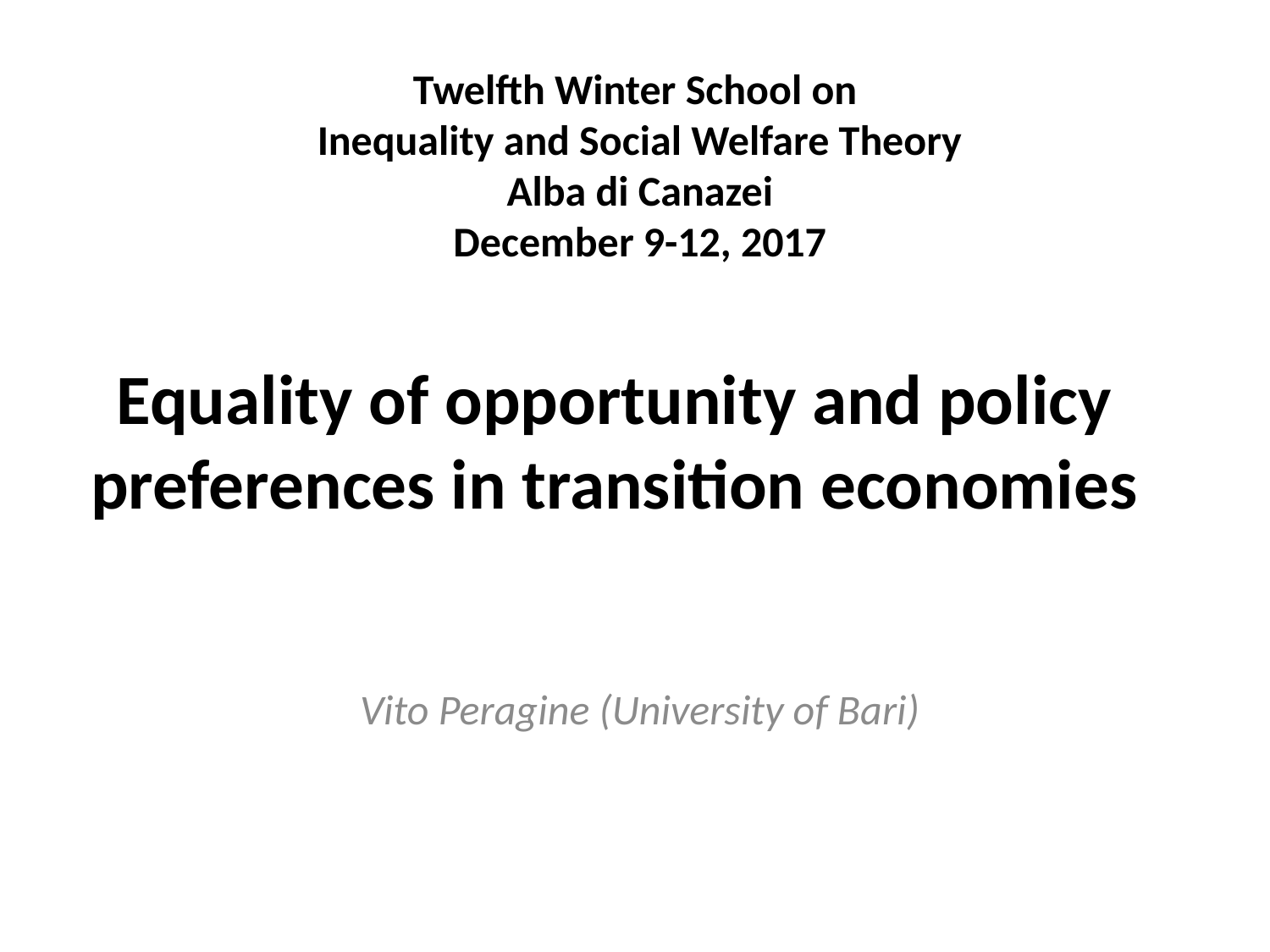

Twelfth Winter School on
Inequality and Social Welfare Theory
Alba di Canazei
December 9-12, 2017
# Equality of opportunity and policy preferences in transition economies
Vito Peragine (University of Bari)